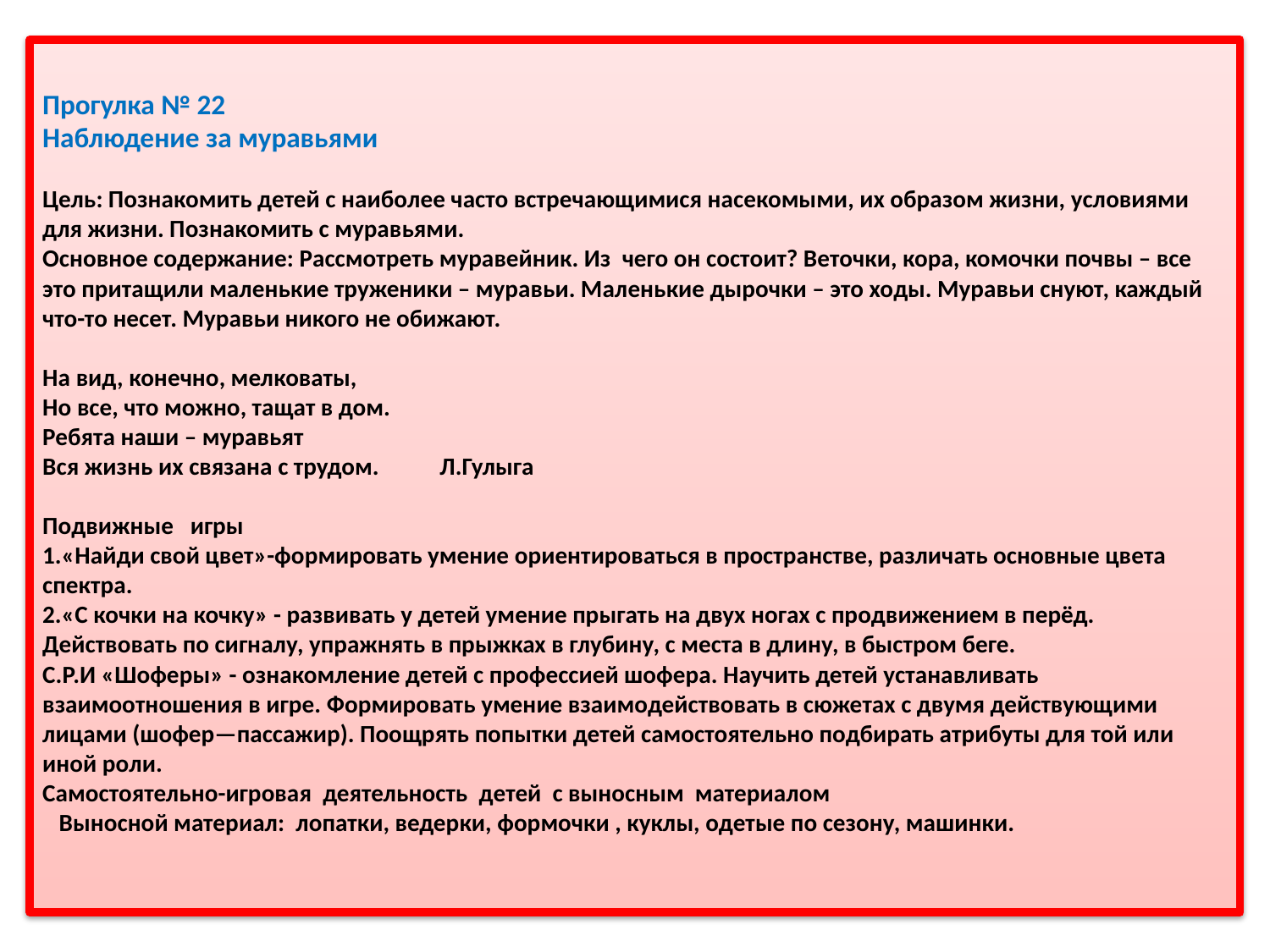

# Прогулка № 22            Наблюдение за муравьями Цель: Познакомить детей с наиболее часто встречающимися насекомыми, их образом жизни, условиями для жизни. Познакомить с муравьями. Основное содержание: Рассмотреть муравейник. Из  чего он состоит? Веточки, кора, комочки почвы – все это притащили маленькие труженики – муравьи. Маленькие дырочки – это ходы. Муравьи снуют, каждый что-то несет. Муравьи никого не обижают. На вид, конечно, мелковаты, Но все, что можно, тащат в дом. Ребята наши – муравьят Вся жизнь их связана с трудом.           Л.Гулыга Подвижные   игры 1.«Найди свой цвет»-формировать умение ориентироваться в пространстве, различать основные цвета спектра. 2.«С кочки на кочку» - развивать у детей умение прыгать на двух ногах с продвижением в перёд. Действовать по сигналу, упражнять в прыжках в глубину, с места в длину, в быстром беге. С.Р.И «Шоферы» - ознакомление детей с профессией шофера. Научить детей устанавливать взаимоотношения в игре. Формировать умение взаимодействовать в сюжетах с двумя действующими лицами (шофер—пассажир). Поощрять попытки детей самостоятельно подбирать атрибуты для той или иной роли. Самостоятельно-игровая  деятельность  детей  с выносным  материалом    Выносной материал:  лопатки, ведерки, формочки , куклы, одетые по сезону, машинки.